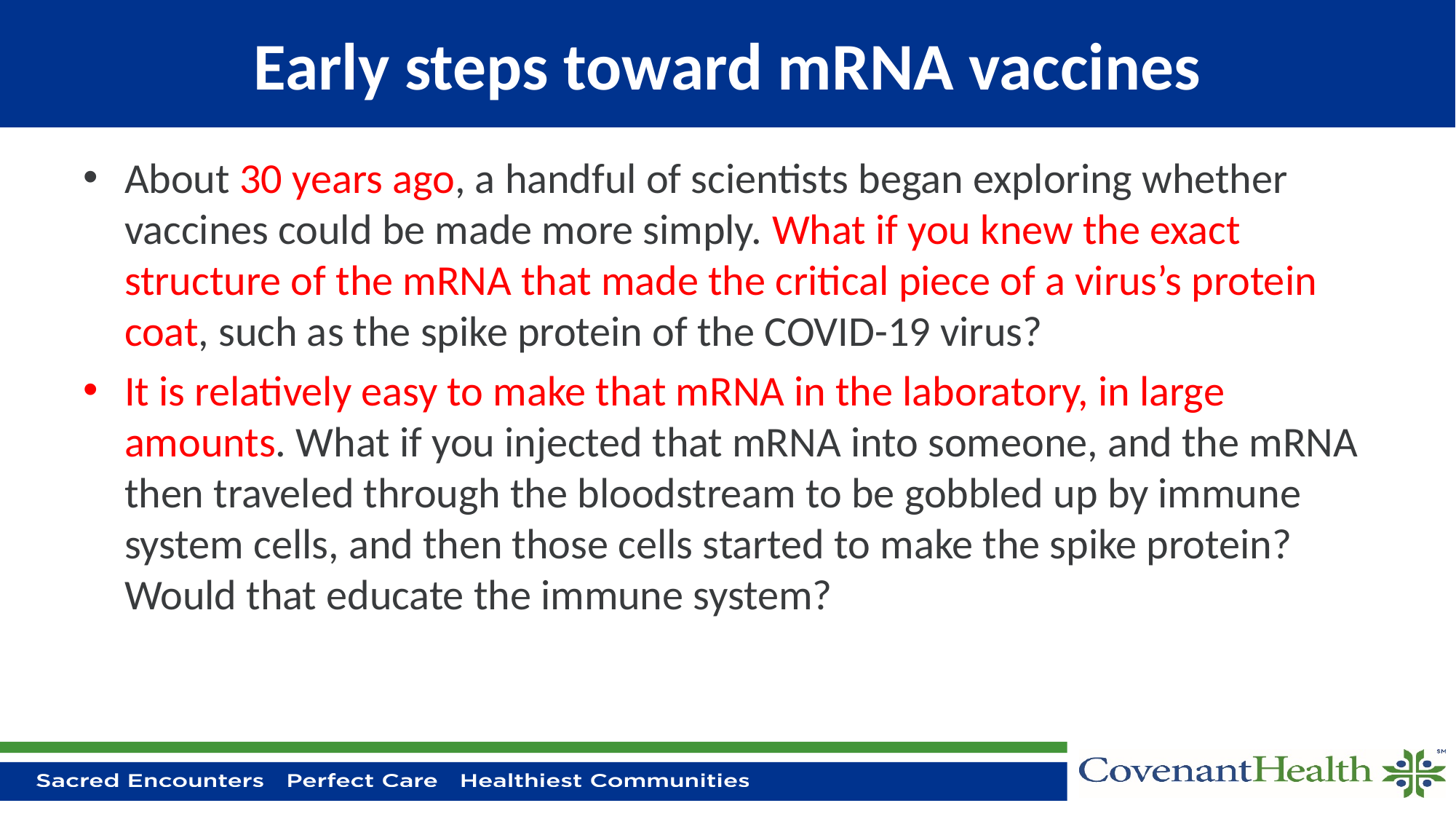

# Early steps toward mRNA vaccines
About 30 years ago, a handful of scientists began exploring whether vaccines could be made more simply. What if you knew the exact structure of the mRNA that made the critical piece of a virus’s protein coat, such as the spike protein of the COVID-19 virus?
It is relatively easy to make that mRNA in the laboratory, in large amounts. What if you injected that mRNA into someone, and the mRNA then traveled through the bloodstream to be gobbled up by immune system cells, and then those cells started to make the spike protein? Would that educate the immune system?